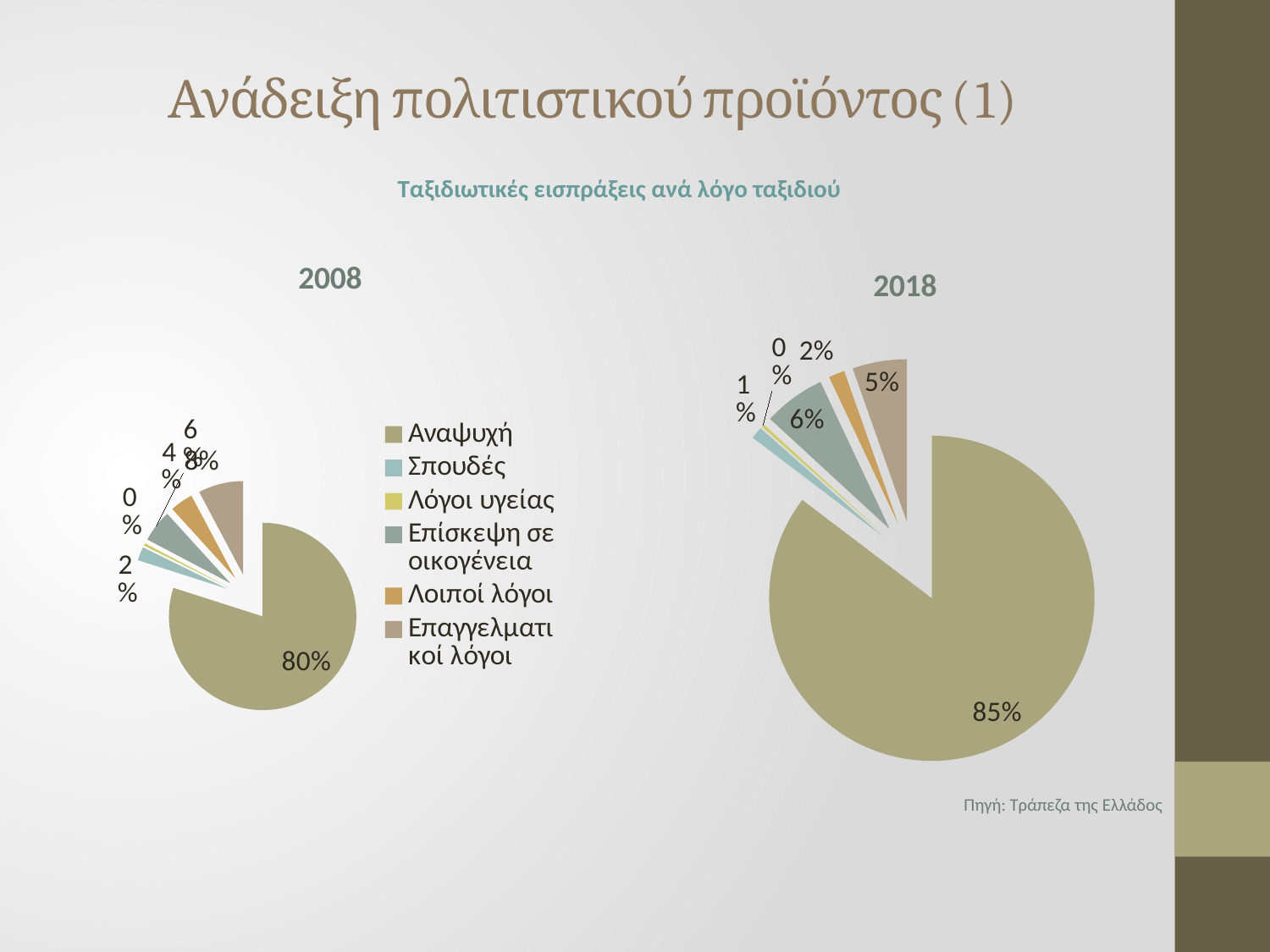

# Ανάδειξη πολιτιστικού προϊόντος (1)
Ταξιδιωτικές εισπράξεις ανά λόγο ταξιδιού

Πηγή: Τράπεζα της Ελλάδος

### Chart:

| Category | 2008 |
|---|---|
| Αναψυχή | 9301.185766 |
| Σπουδές | 272.194763 |
| Λόγοι υγείας | 50.378294999999994 |
| Επίσκεψη σε οικογένεια | 646.039748 |
| Λοιποί λόγοι | 461.992715 |
| Επαγγελματικοί λόγοι  | 904.124587 |

### Chart:

| Category | 2018 |
|---|---|
| Αναψυχή | 13727.527739 |
| Σπουδές | 194.130265 |
| Λόγοι υγείας | 48.733081999999996 |
| Επίσκεψη σε οικογένεια | 991.058573 |
| Λοιποί λόγοι | 255.363967 |
| Επαγγελματικοί λόγοι  | 869.010154 |